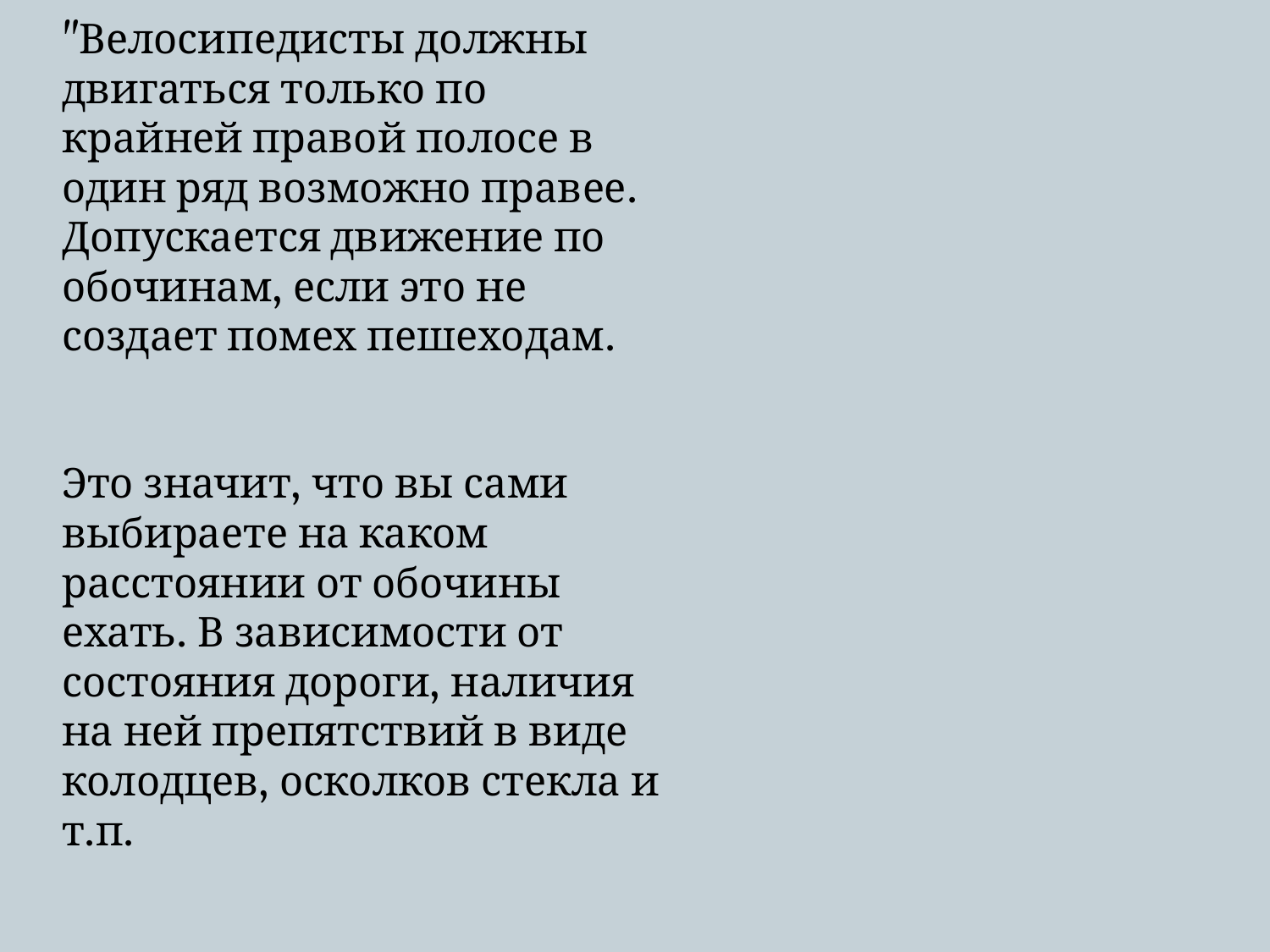

"Велосипедисты должны двигаться только по крайней правой полосе в один ряд возможно правее. Допускается движение по обочинам, если это не создает помех пешеходам.

Это значит, что вы сами выбираете на каком расстоянии от обочины ехать. В зависимости от состояния дороги, наличия на ней препятствий в виде колодцев, осколков стекла и т.п.